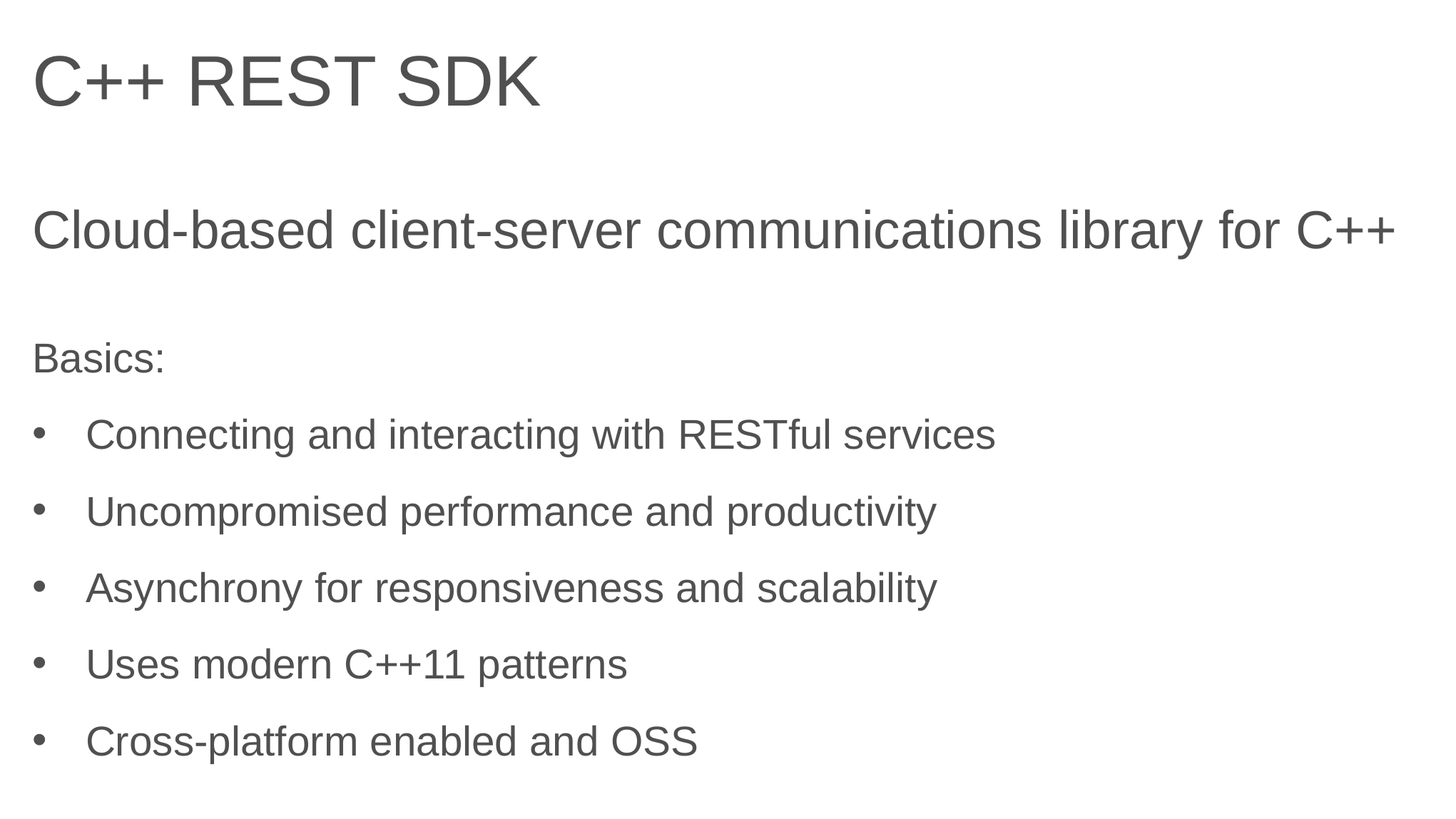

# C++ REST SDK
Cloud-based client-server communications library for C++

Basics:
Connecting and interacting with RESTful services
Uncompromised performance and productivity
Asynchrony for responsiveness and scalability
Uses modern C++11 patterns
Cross-platform enabled and OSS